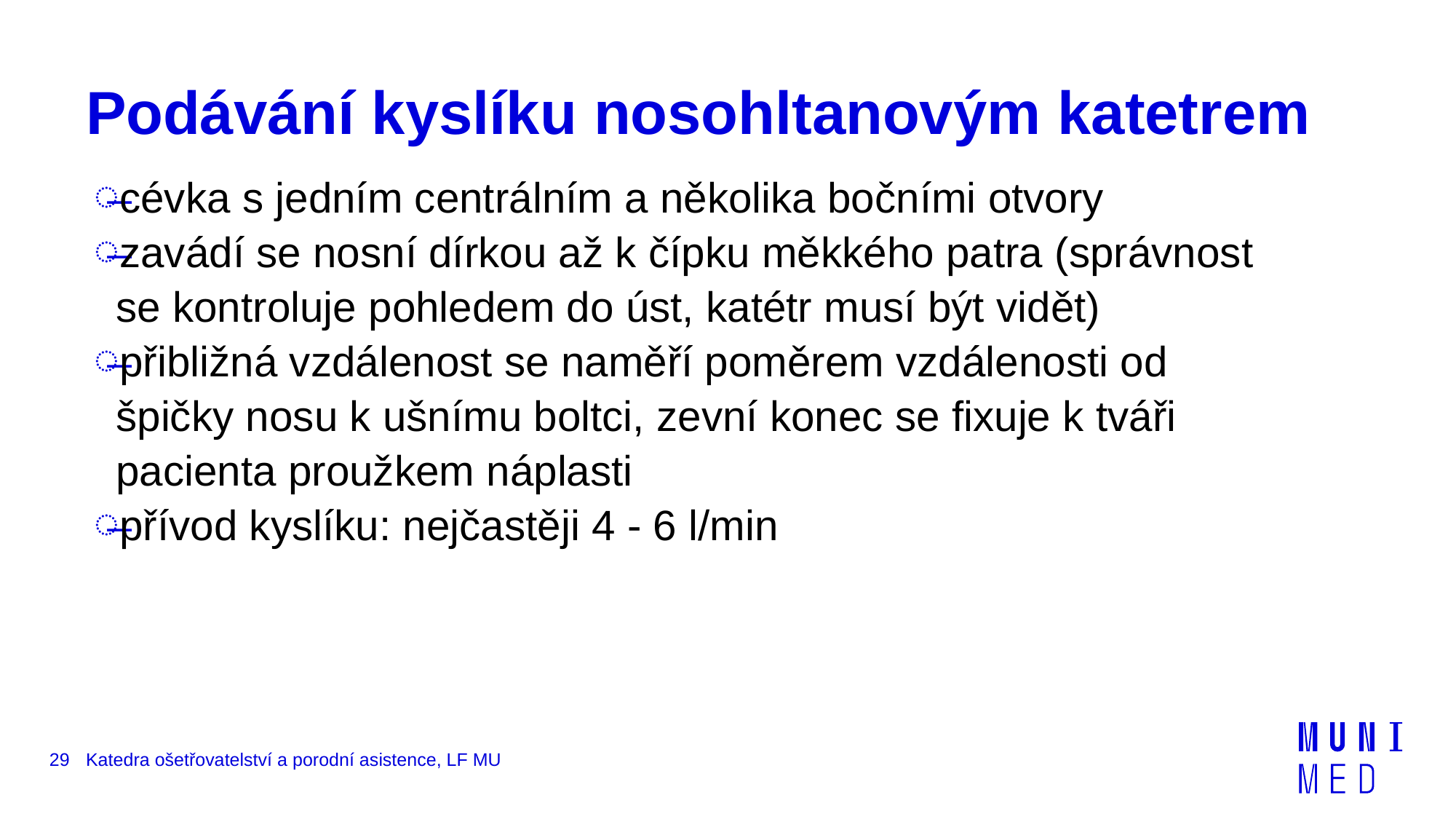

# Podávání kyslíku nosohltanovým katetrem
cévka s jedním centrálním a několika bočními otvory
zavádí se nosní dírkou až k čípku měkkého patra (správnost se kontroluje pohledem do úst, katétr musí být vidět)
přibližná vzdálenost se naměří poměrem vzdálenosti od špičky nosu k ušnímu boltci, zevní konec se fixuje k tváři pacienta proužkem náplasti
přívod kyslíku: nejčastěji 4 - 6 l/min

29
Katedra ošetřovatelství a porodní asistence, LF MU